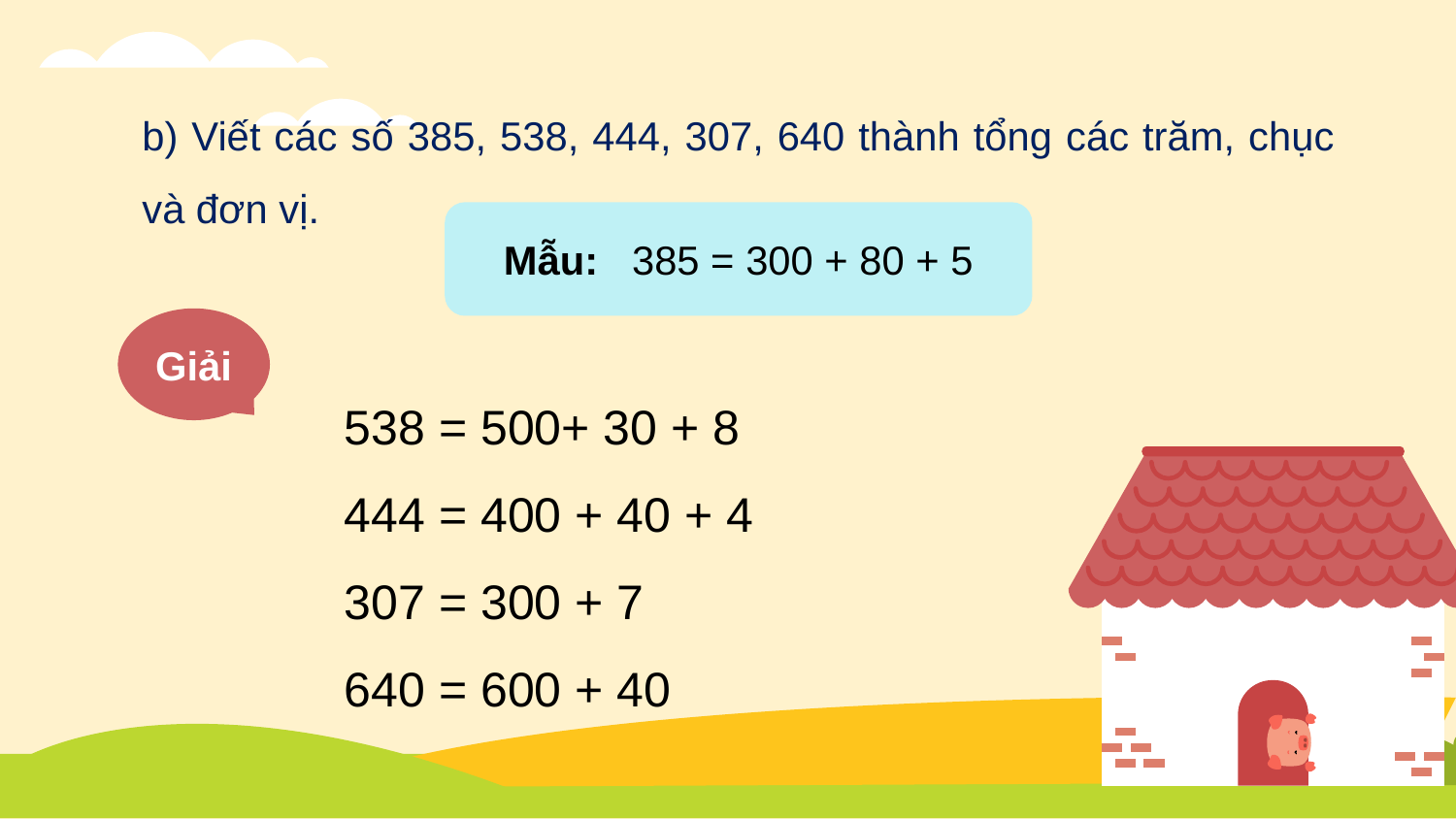

b) Viết các số 385, 538, 444, 307, 640 thành tổng các trăm, chục và đơn vị.
Mẫu:   385 = 300 + 80 + 5
Giải
538 = 500+ 30 + 8
444 = 400 + 40 + 4
307 = 300 + 7
640 = 600 + 40